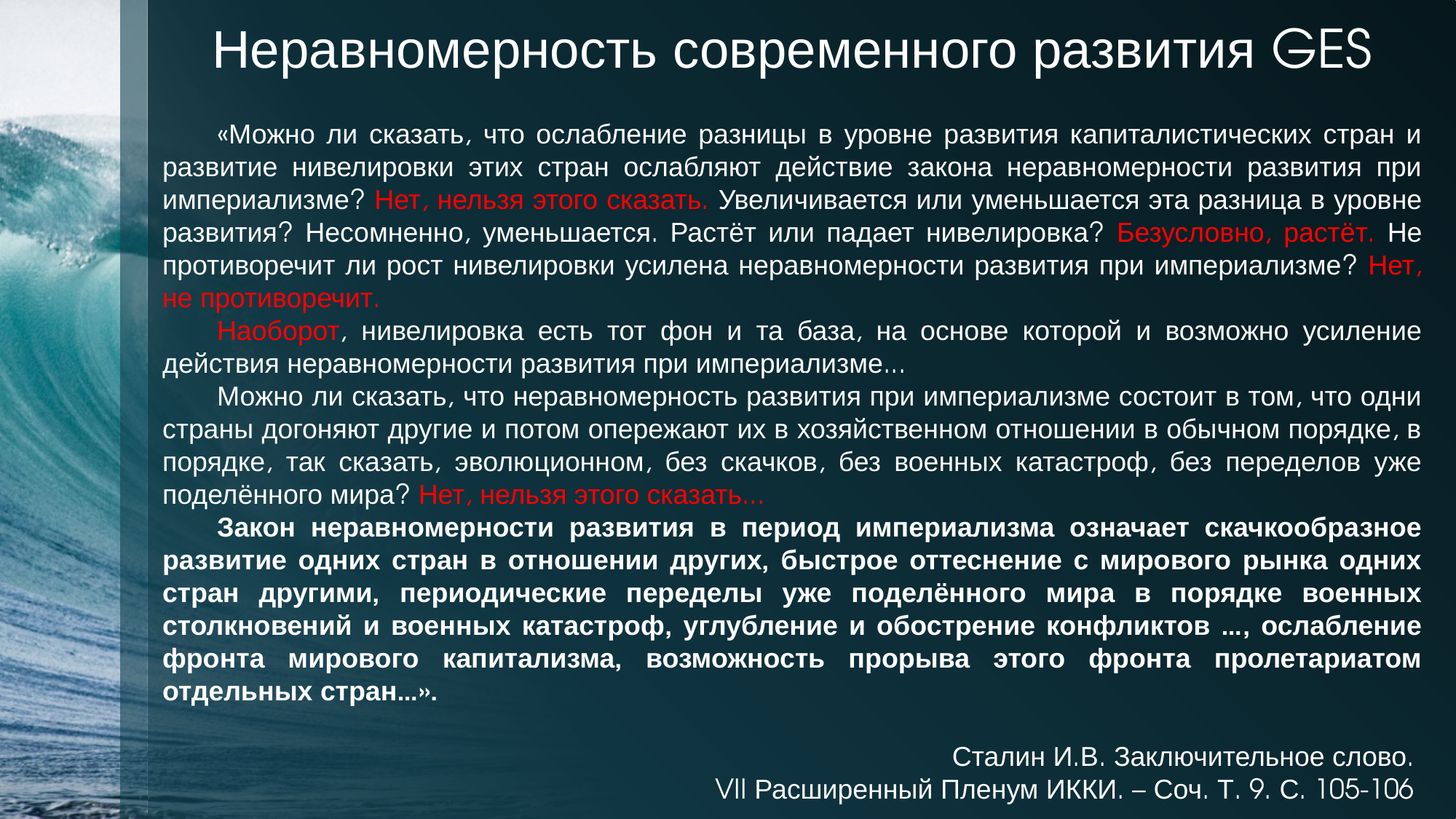

# Неравномерность современного развития GES
«Можно ли сказать, что ослабление разницы в уровне развития капиталистических стран и развитие нивелировки этих стран ослабляют действие закона неравномерности развития при империализме? Нет, нельзя этого сказать. Увеличивается или уменьшается эта разница в уровне развития? Несомненно, уменьшается. Растёт или падает нивелировка? Безусловно, растёт. Не противоречит ли рост нивелировки усилена неравномерности развития при империализме? Нет, не противоречит.
Наоборот, нивелировка есть тот фон и та база, на основе которой и возможно усиление действия неравномерности развития при империализме...
Можно ли сказать, что неравномерность развития при империализме состоит в том, что одни страны догоняют другие и потом опережают их в хозяйственном отношении в обычном порядке, в порядке, так сказать, эволюционном, без скачков, без военных катастроф, без переделов уже поделённого мира? Нет, нельзя этого сказать...
Закон неравномерности развития в период империализма означает скачкообразное развитие одних стран в отношении других, быстрое оттеснение с мирового рынка одних стран другими, периодические переделы уже поделённого мира в порядке военных столкновений и военных катастроф, углубление и обострение конфликтов …, ослабление фронта мирового капитализма, возможность прорыва этого фронта пролетариатом отдельных стран…».

Сталин И.В. Заключительное слово.
VII Расширенный Пленум ИККИ. – Соч. Т. 9. С. 105-106